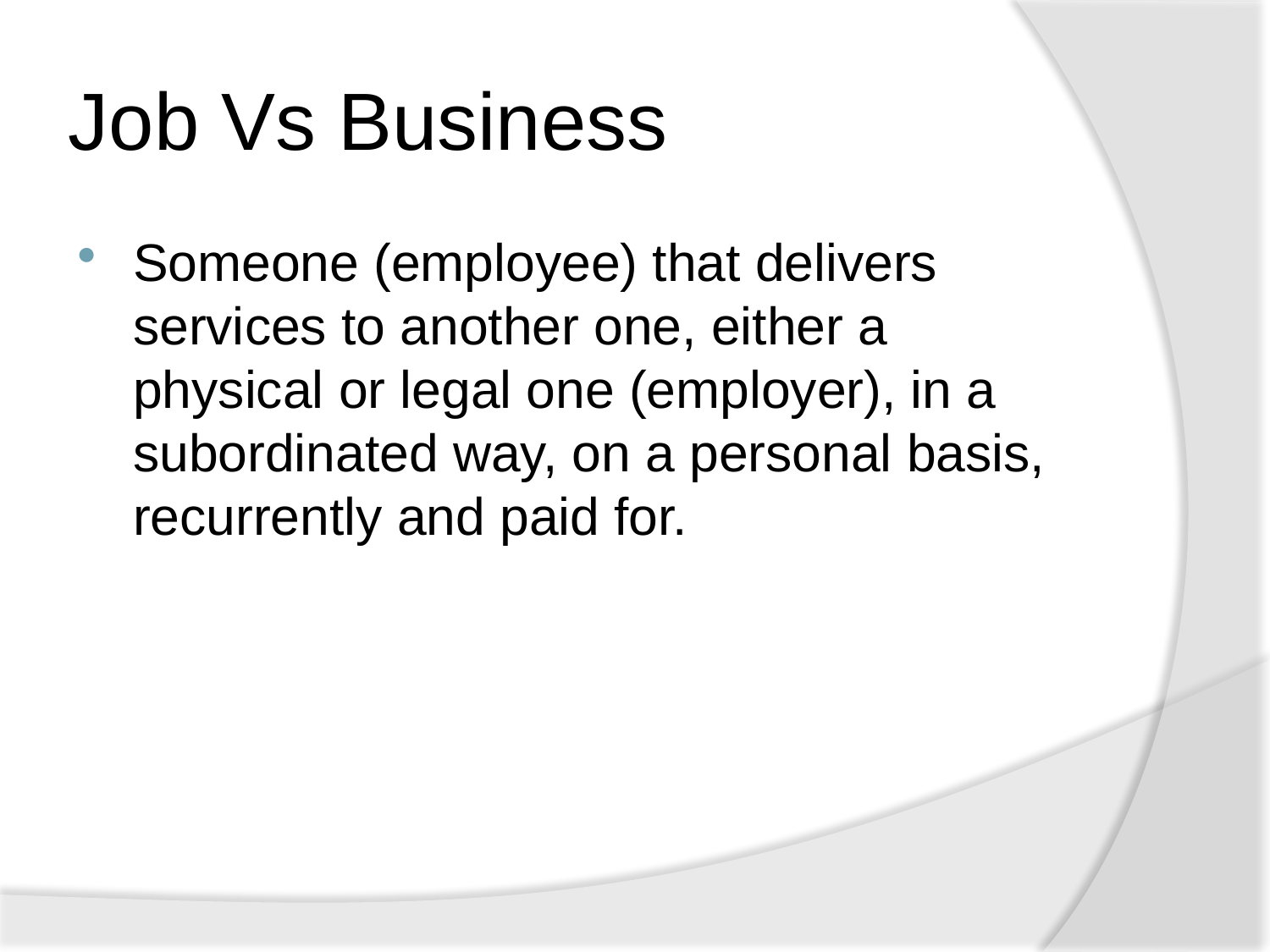

Job Vs Business
Someone (employee) that delivers services to another one, either a physical or legal one (employer), in a subordinated way, on a personal basis, recurrently and paid for.